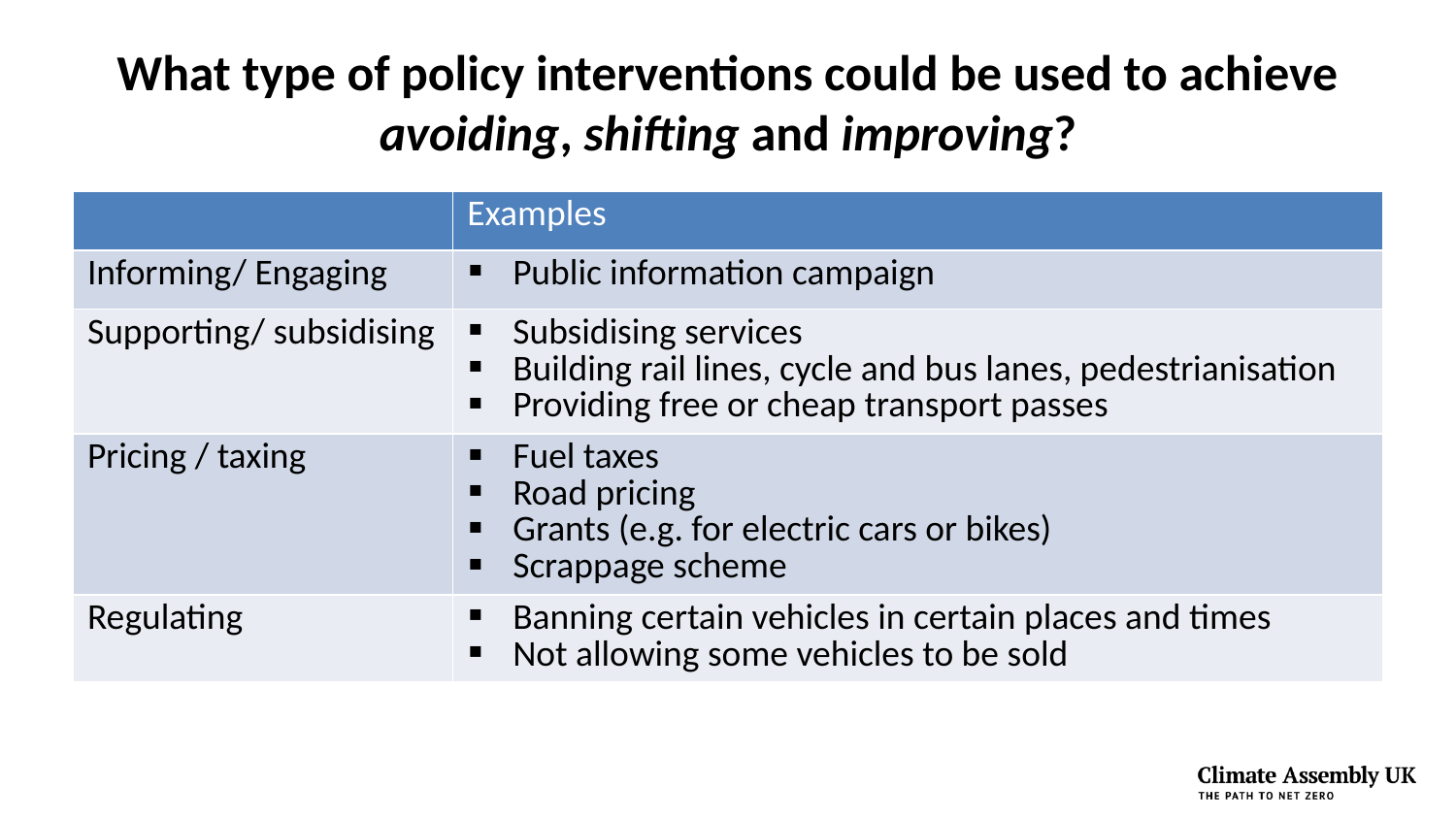

# What type of policy interventions could be used to achieve avoiding, shifting and improving?
|  | Examples |
| --- | --- |
| Informing/ Engaging | Public information campaign |
| Supporting/ subsidising | Subsidising services Building rail lines, cycle and bus lanes, pedestrianisation Providing free or cheap transport passes |
| Pricing / taxing | Fuel taxes Road pricing Grants (e.g. for electric cars or bikes) Scrappage scheme |
| Regulating | Banning certain vehicles in certain places and times Not allowing some vehicles to be sold |